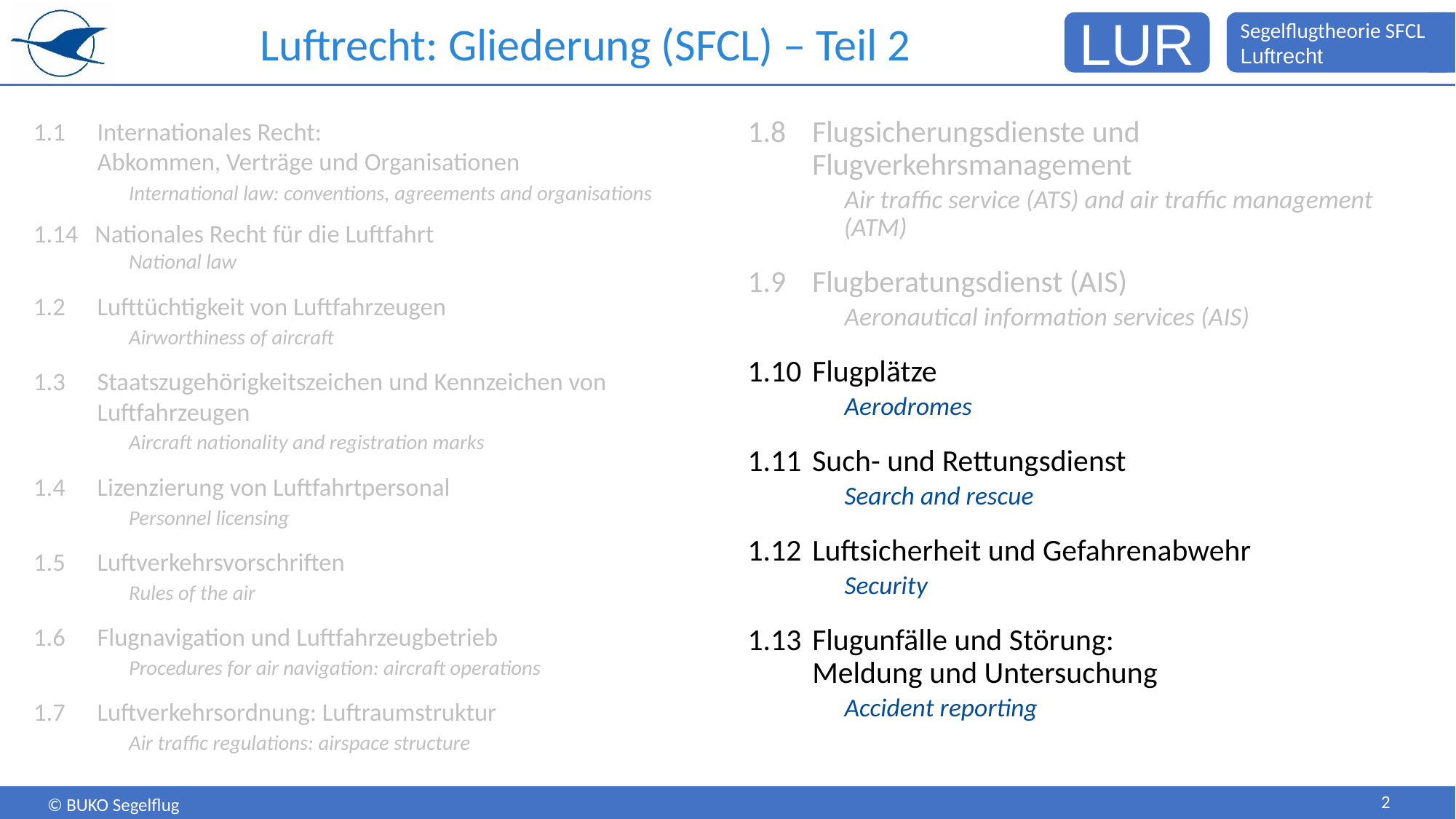

# Luftrecht: Gliederung (SFCL) – Teil 2
1.1	Internationales Recht:
Abkommen, Verträge und Organisationen
International law: conventions, agreements and organisations
1.14   Nationales Recht für die Luftfahrt
National law
1.2	Lufttüchtigkeit von Luftfahrzeugen
Airworthiness of aircraft
1.3	Staatszugehörigkeitszeichen und Kennzeichen von Luftfahrzeugen
Aircraft nationality and registration marks
1.4	Lizenzierung von Luftfahrtpersonal
Personnel licensing
1.5	Luftverkehrsvorschriften
Rules of the air
1.6	Flugnavigation und Luftfahrzeugbetrieb
Procedures for air navigation: aircraft operations
1.7	Luftverkehrsordnung: Luftraumstruktur
Air traffic regulations: airspace structure
1.8	Flugsicherungsdienste und Flugverkehrsmanagement
Air traffic service (ATS) and air traffic management (ATM)
1.9 	Flugberatungsdienst (AIS)
Aeronautical information services (AIS)
1.10	Flugplätze
Aerodromes
1.11	Such- und Rettungsdienst
Search and rescue
1.12	Luftsicherheit und Gefahrenabwehr
Security
1.13	Flugunfälle und Störung:
Meldung und Untersuchung
Accident reporting
2